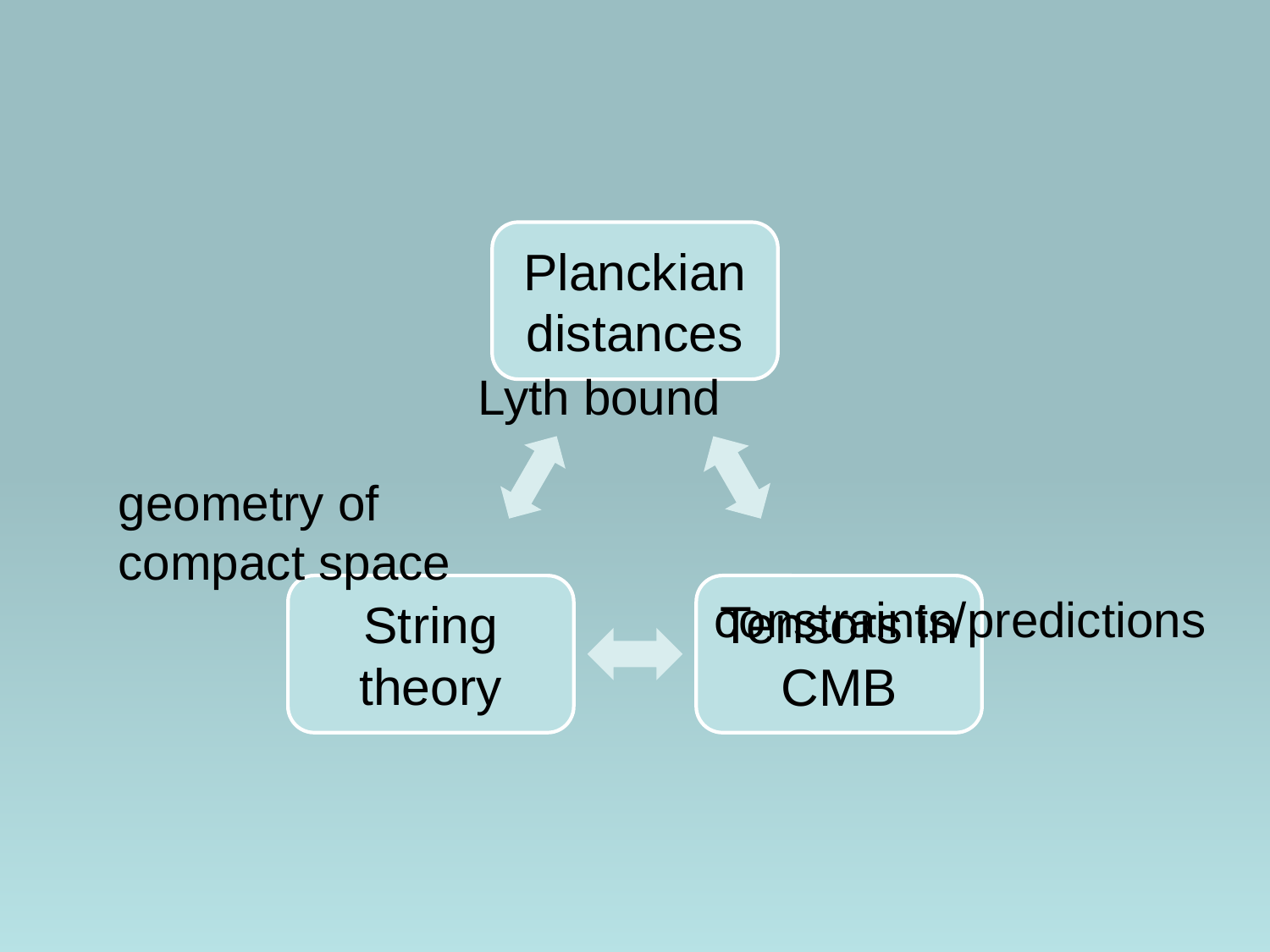

Planckian distances
Tensors in CMB
String theory
Lyth bound
geometry of compact space
 constraints/predictions